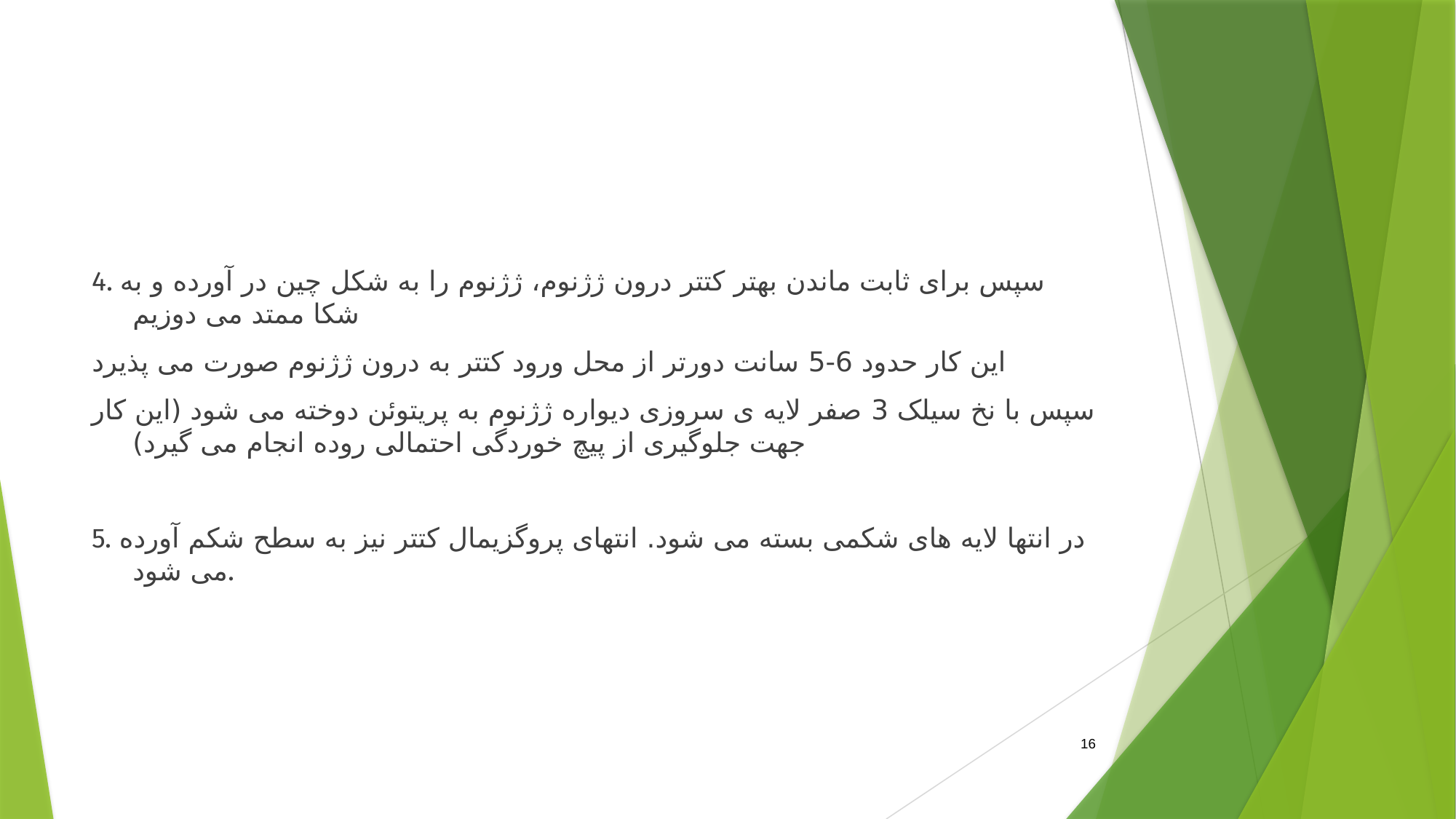

#
4. سپس برای ثابت ماندن بهتر کتتر درون ژژنوم، ژژنوم را به شکل چین در آورده و به شکا ممتد می دوزیم
این کار حدود 6-5 سانت دورتر از محل ورود کتتر به درون ژژنوم صورت می پذیرد
سپس با نخ سیلک 3 صفر لایه ی سروزی دیواره ژژنوم به پریتوئن دوخته می شود (این کار جهت جلوگیری از پیچ خوردگی احتمالی روده انجام می گیرد)

5. در انتها لایه های شکمی بسته می شود. انتهای پروگزیمال کتتر نیز به سطح شکم آورده می شود.
16